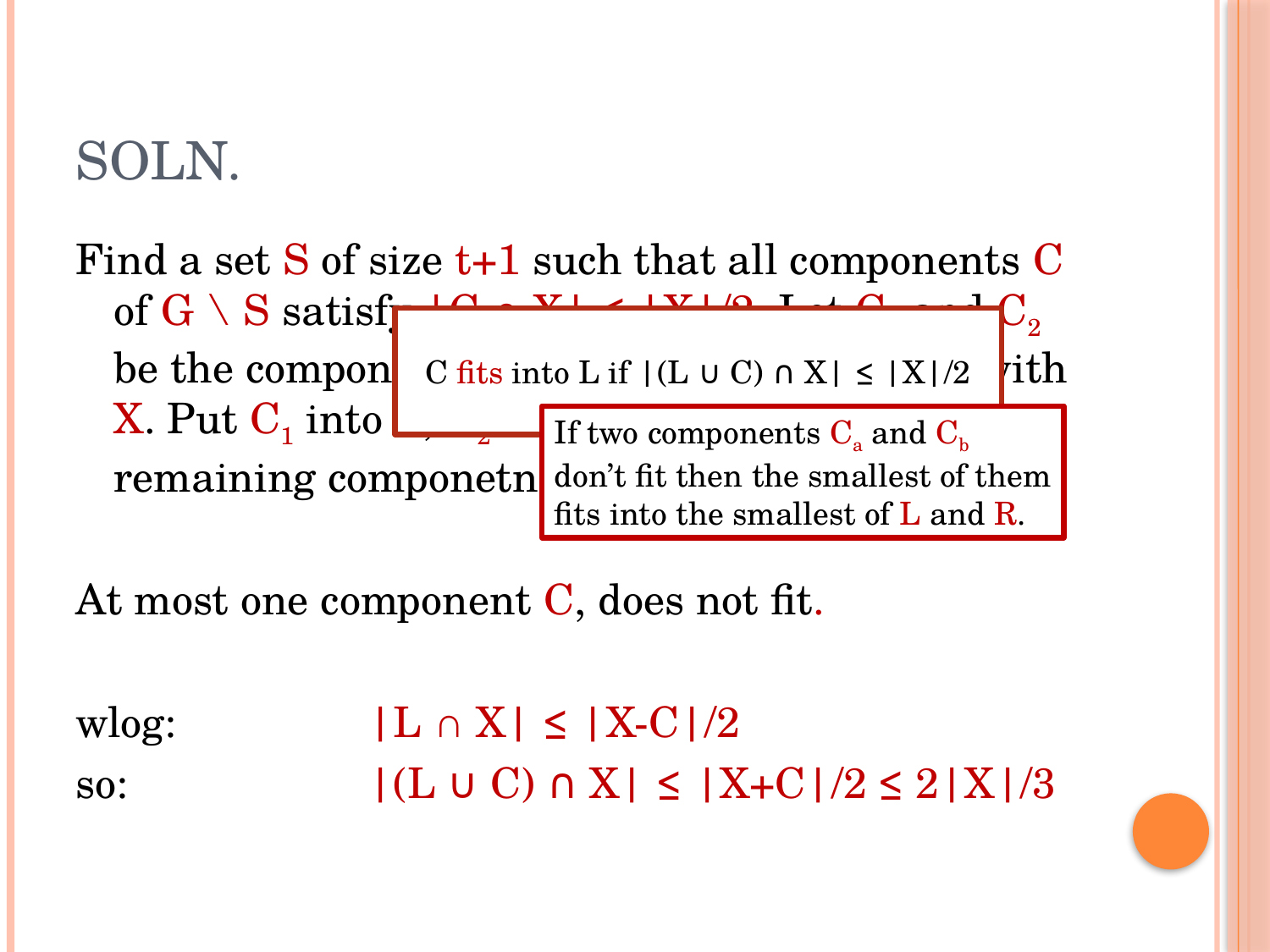

# Soln.
Find a set S of size t+1 such that all components C of G \ S satisfy |C ∩ X| ≤ |X|/2. Let C1 and C2 be the components with largest intersection with X. Put C1 into L, C2 into R, and place the remaining componetns into L or R if they fit.

At most one component C, does not fit.

wlog: 		|L ∩ X| ≤ |X-C|/2
so: 		|(L ∪ C) ∩ X| ≤ |X+C|/2 ≤ 2|X|/3

  C fits into L if |(L ∪ C) ∩ X| ≤ |X|/2

If two components Ca and Cb
don’t fit then the smallest of them
fits into the smallest of L and R.